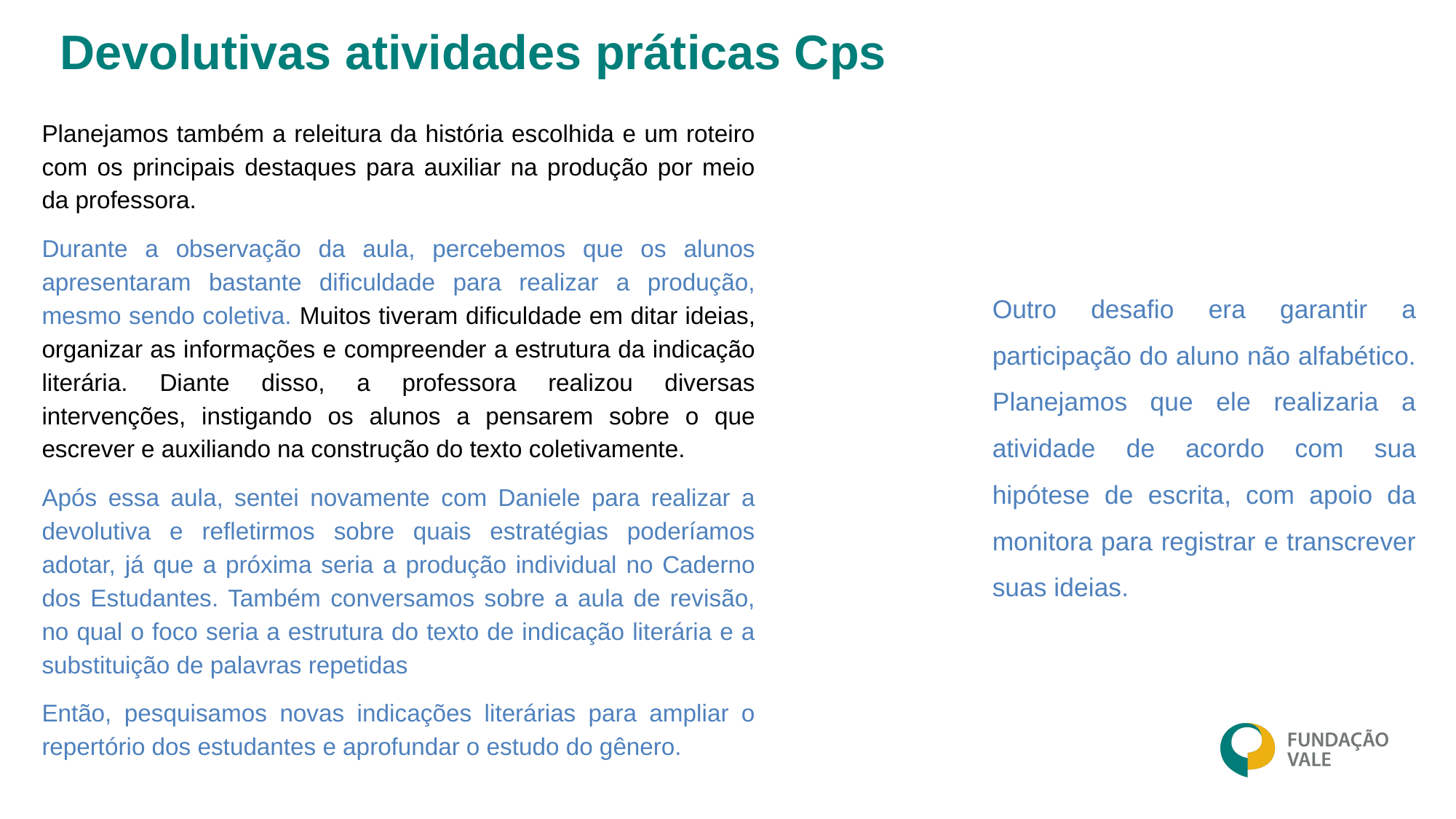

Devolutivas atividades práticas Cps

Planejamos também a releitura da história escolhida e um roteiro com os principais destaques para auxiliar na produção por meio da professora.
Durante a observação da aula, percebemos que os alunos apresentaram bastante dificuldade para realizar a produção, mesmo sendo coletiva. Muitos tiveram dificuldade em ditar ideias, organizar as informações e compreender a estrutura da indicação literária. Diante disso, a professora realizou diversas intervenções, instigando os alunos a pensarem sobre o que escrever e auxiliando na construção do texto coletivamente.
Após essa aula, sentei novamente com Daniele para realizar a devolutiva e refletirmos sobre quais estratégias poderíamos adotar, já que a próxima seria a produção individual no Caderno dos Estudantes. Também conversamos sobre a aula de revisão, no qual o foco seria a estrutura do texto de indicação literária e a substituição de palavras repetidas
Então, pesquisamos novas indicações literárias para ampliar o repertório dos estudantes e aprofundar o estudo do gênero.

Gisele
Outro desafio era garantir a participação do aluno não alfabético. Planejamos que ele realizaria a atividade de acordo com sua hipótese de escrita, com apoio da monitora para registrar e transcrever suas ideias.